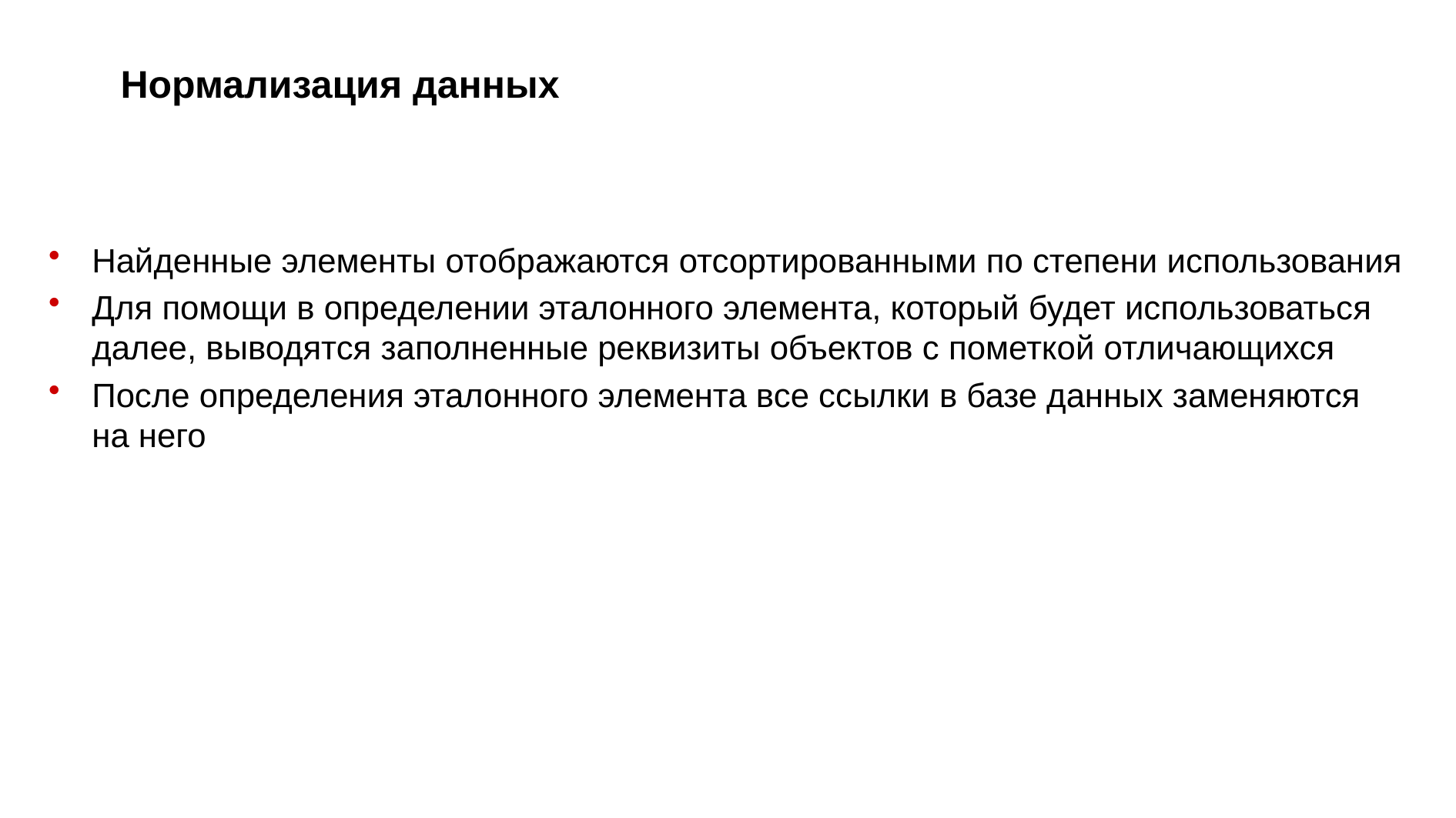

# Нормализация данных
Найденные элементы отображаются отсортированными по степени использования
Для помощи в определении эталонного элемента, который будет использоваться далее, выводятся заполненные реквизиты объектов с пометкой отличающихся
После определения эталонного элемента все ссылки в базе данных заменяются на него